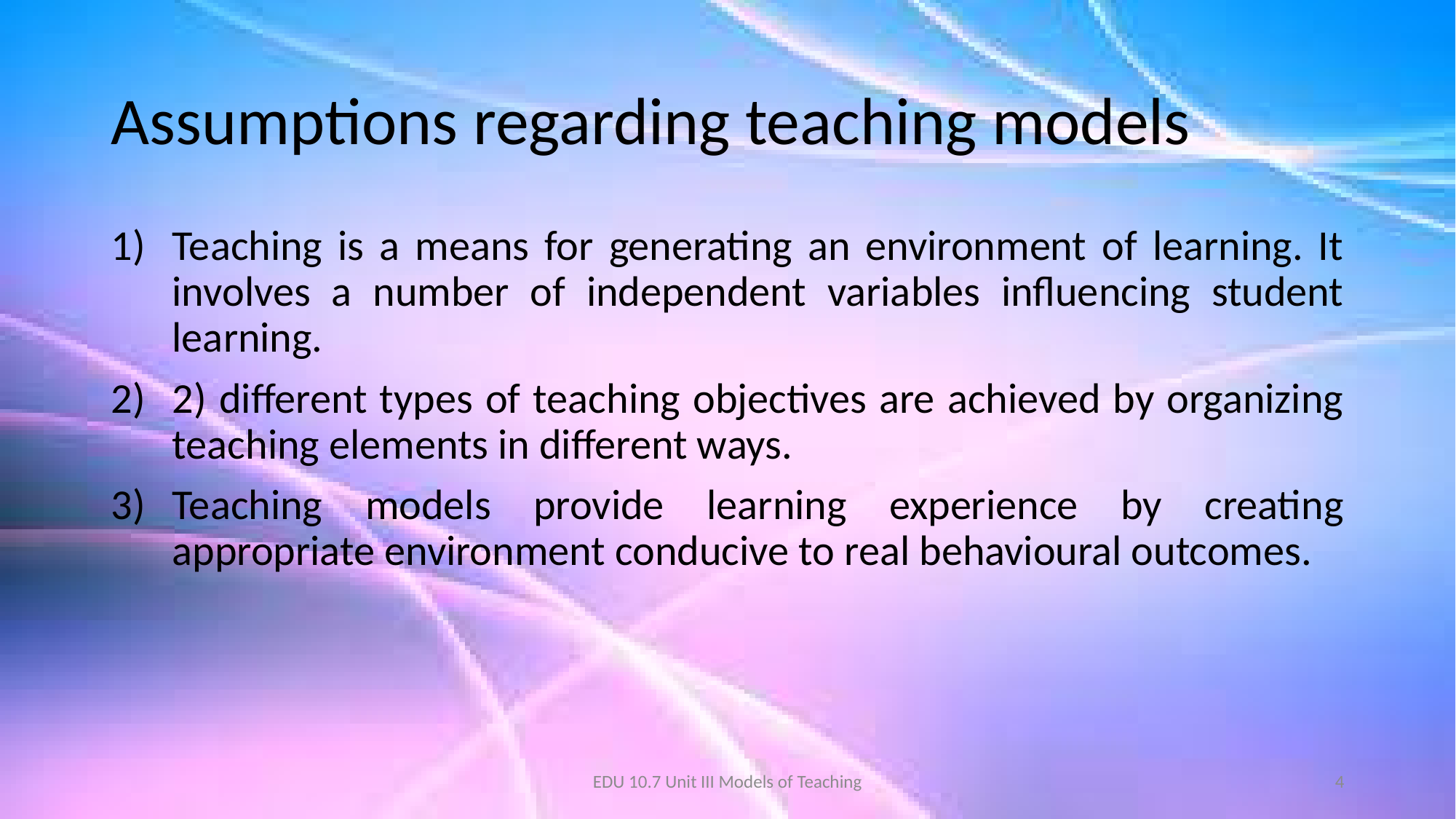

# Assumptions regarding teaching models
Teaching is a means for generating an environment of learning. It involves a number of independent variables influencing student learning.
2) different types of teaching objectives are achieved by organizing teaching elements in different ways.
Teaching models provide learning experience by creating appropriate environment conducive to real behavioural outcomes.
EDU 10.7 Unit III Models of Teaching
4